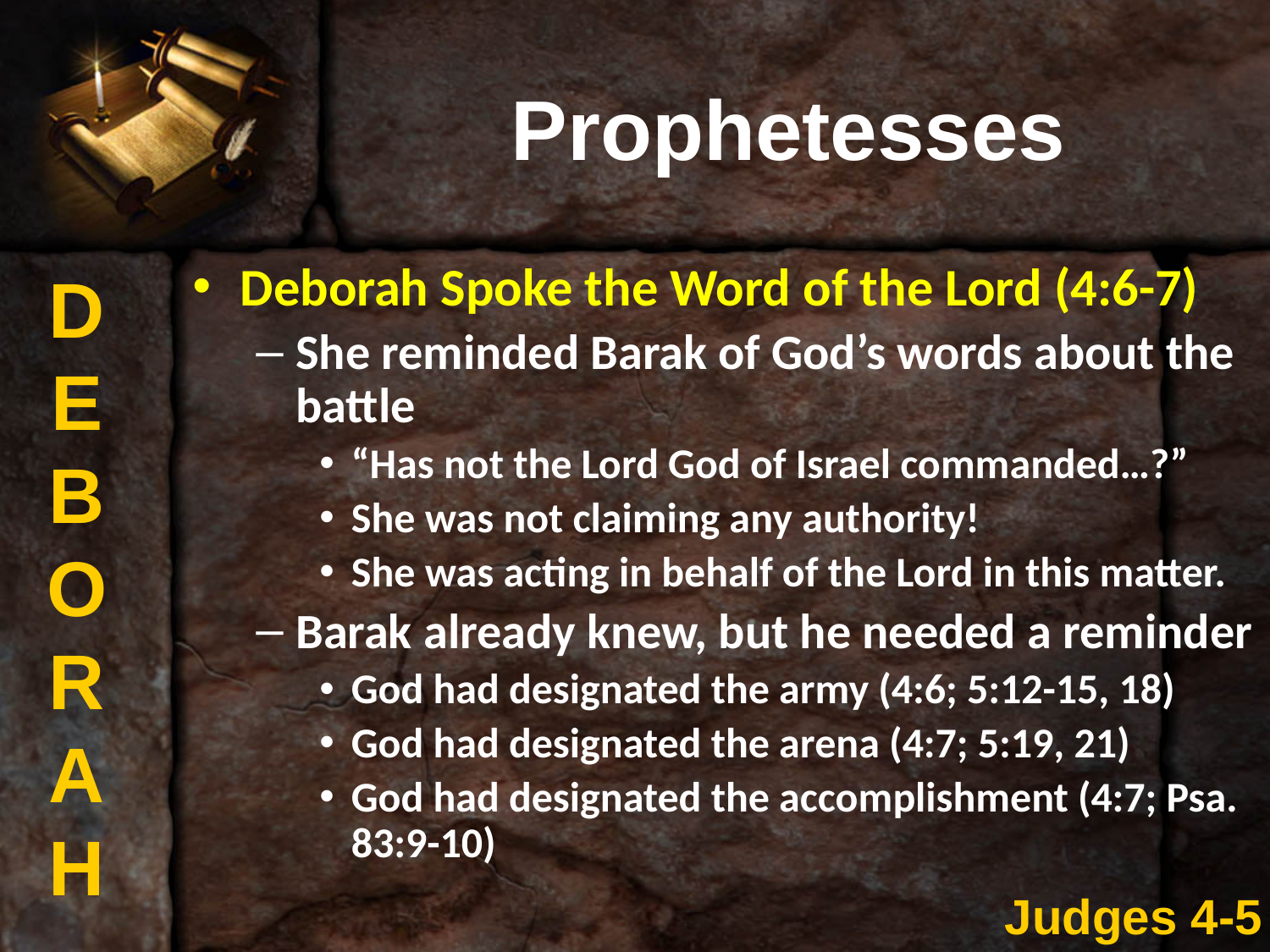

# Prophetesses
D
E
B
O
R
A
H
Deborah Spoke the Word of the Lord (4:6-7)
She reminded Barak of God’s words about the battle
“Has not the Lord God of Israel commanded…?”
She was not claiming any authority!
She was acting in behalf of the Lord in this matter.
Barak already knew, but he needed a reminder
God had designated the army (4:6; 5:12-15, 18)
God had designated the arena (4:7; 5:19, 21)
God had designated the accomplishment (4:7; Psa. 83:9-10)
Judges 4-5